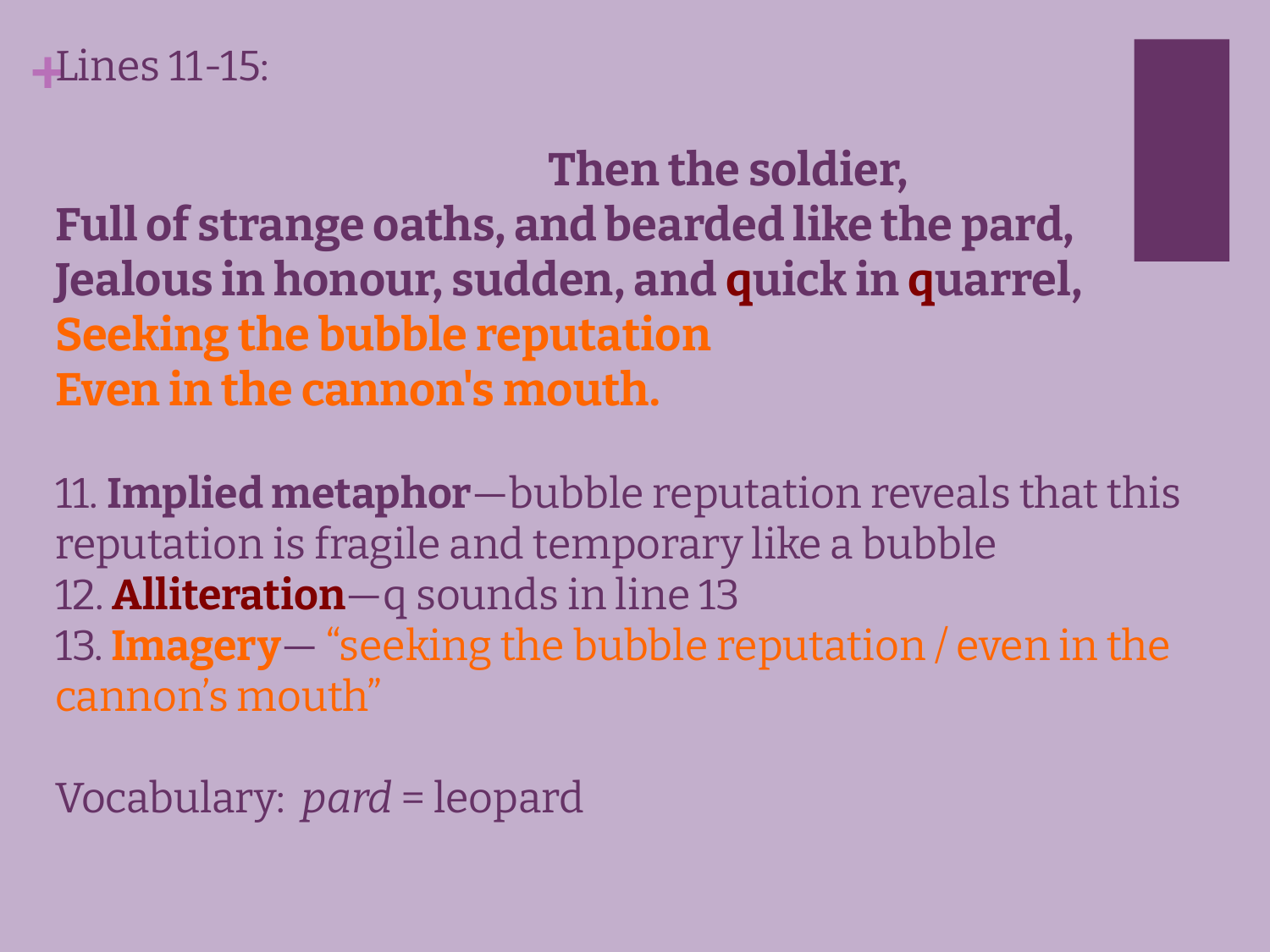

# Lines 11-15: Then the soldier, Full of strange oaths, and bearded like the pard, Jealous in honour, sudden, and quick in quarrel, Seeking the bubble reputation Even in the cannon's mouth. 11. Implied metaphor—bubble reputation reveals that this reputation is fragile and temporary like a bubble 12. Alliteration—q sounds in line 13 13. Imagery— “seeking the bubble reputation / even in the cannon’s mouth” Vocabulary:  pard = leopard